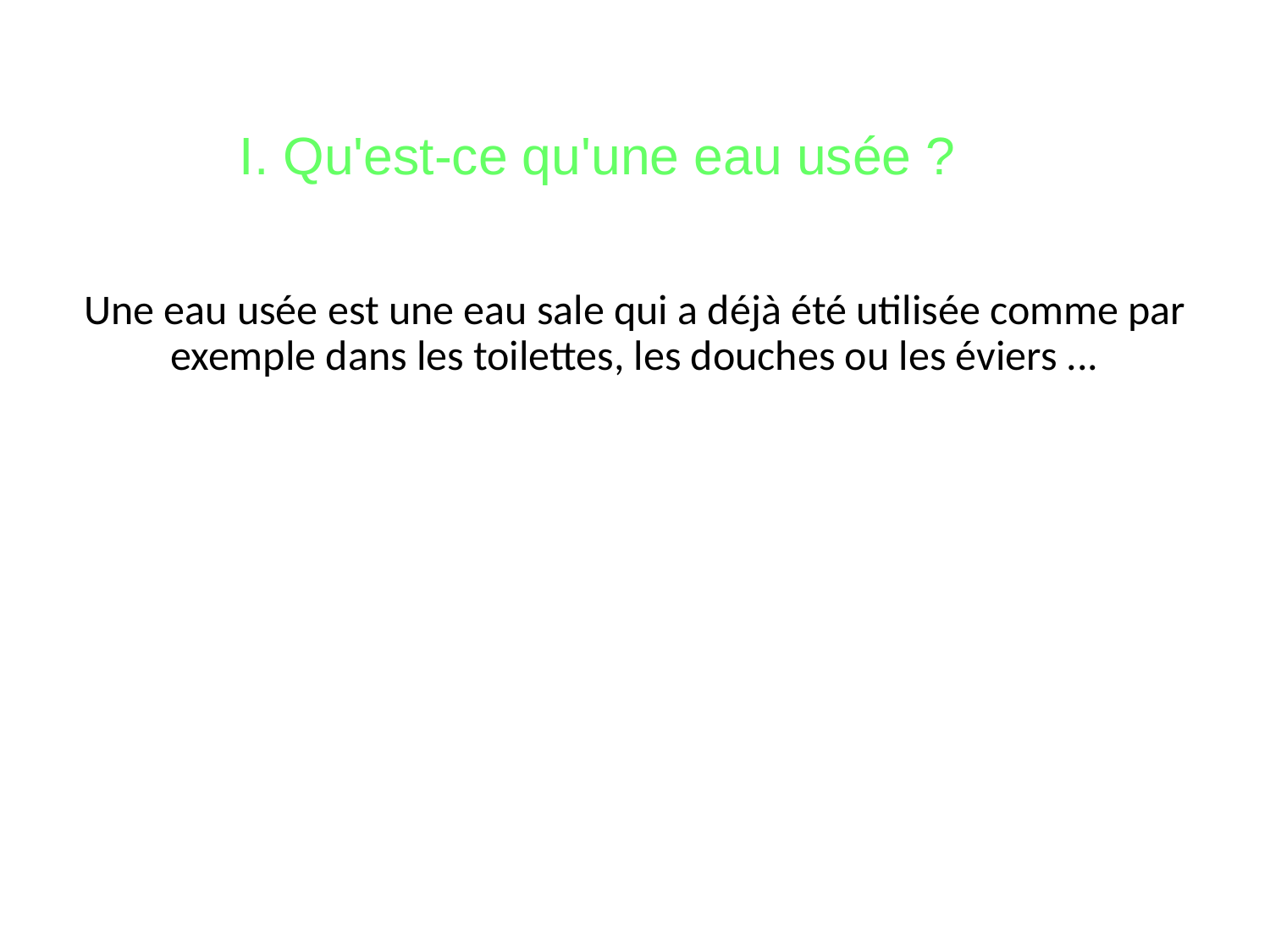

# I. Qu'est-ce qu'une eau usée ?
Une eau usée est une eau sale qui a déjà été utilisée comme par exemple dans les toilettes, les douches ou les éviers ...